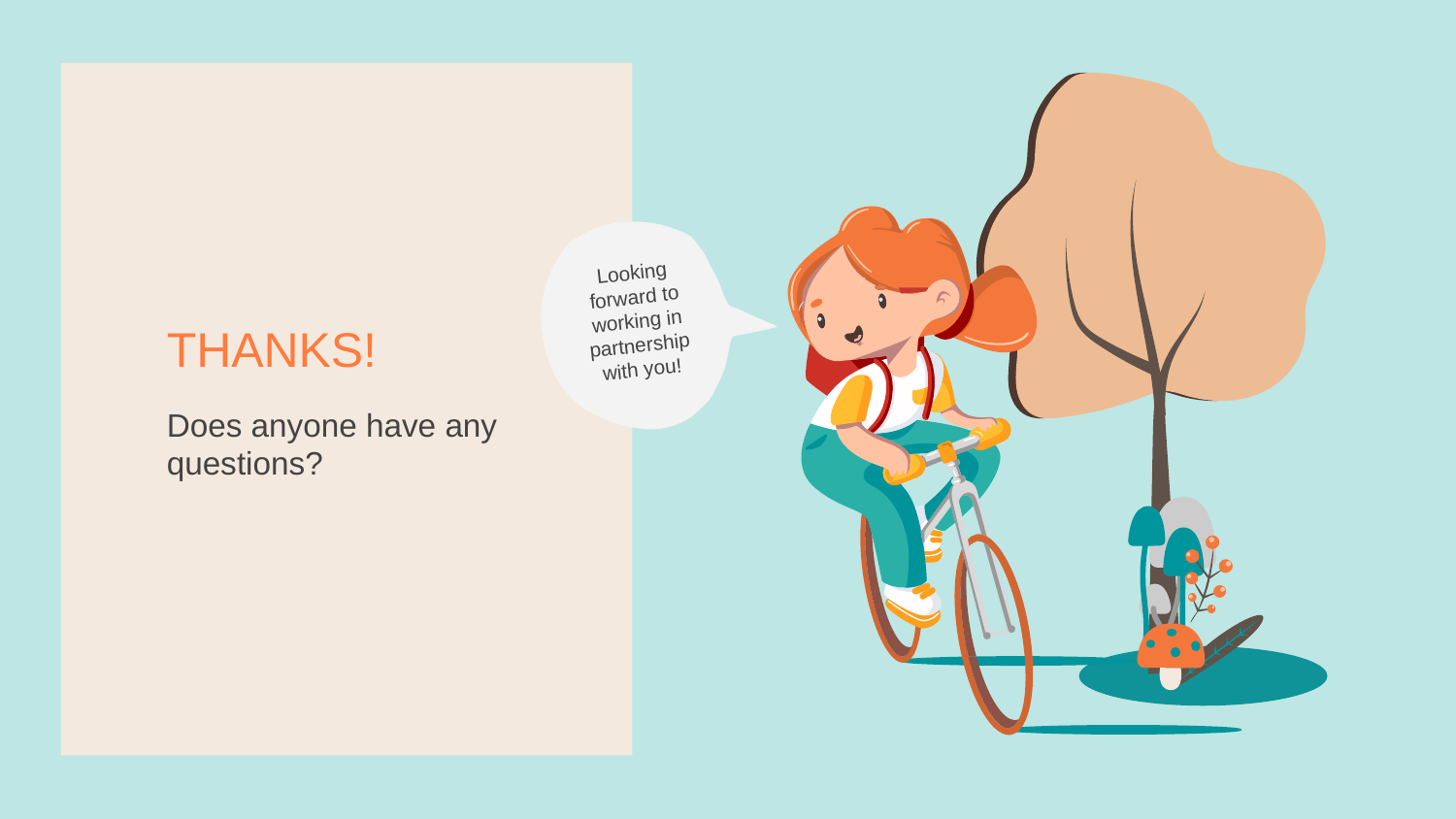

Looking forward to working in partnership with you!
# THANKS!
Does anyone have any questions?